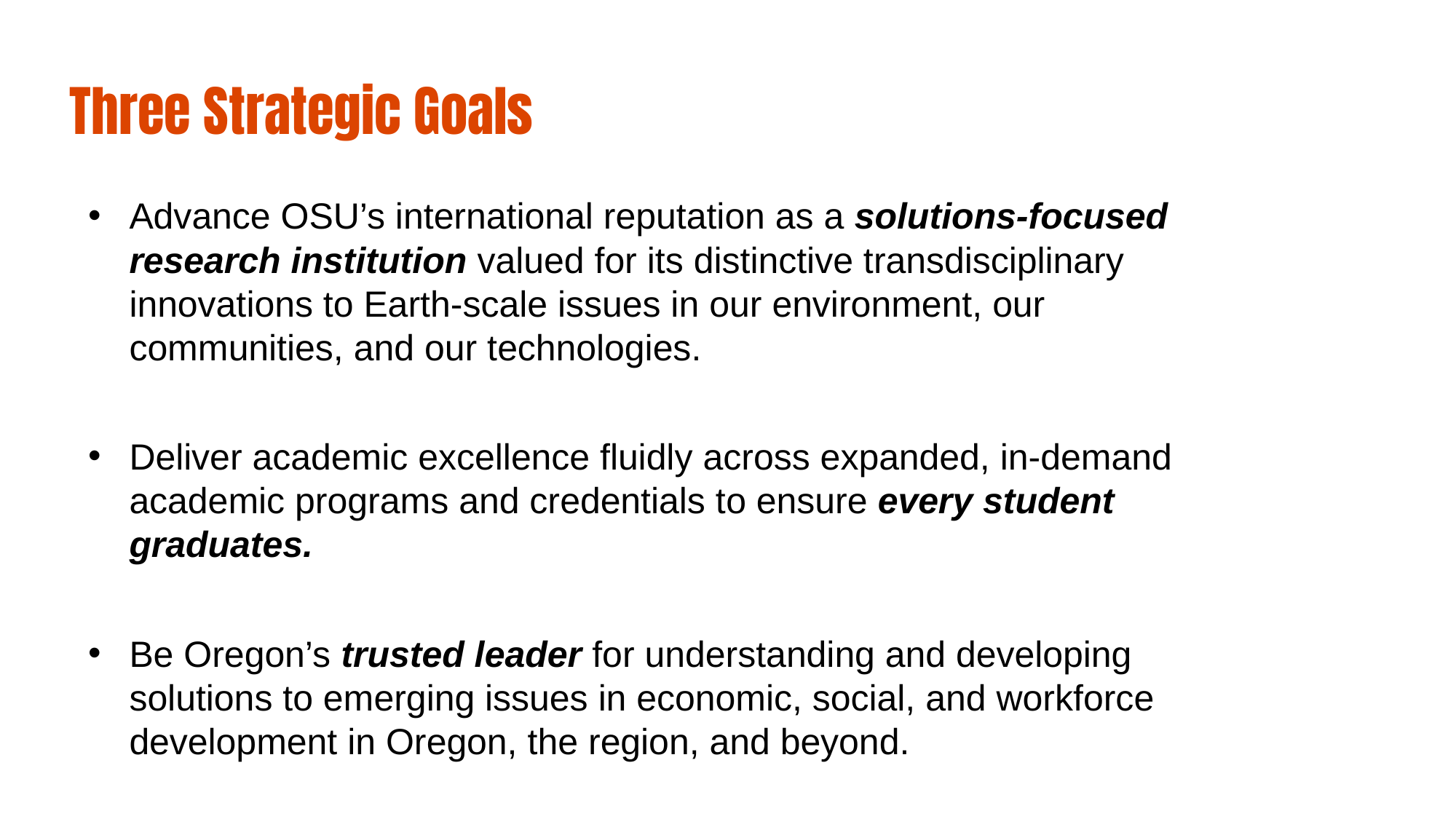

# Three Strategic Goals
Advance OSU’s international reputation as a solutions-focused research institution valued for its distinctive transdisciplinary innovations to Earth-scale issues in our environment, our communities, and our technologies.

Deliver academic excellence fluidly across expanded, in-demand academic programs and credentials to ensure every student graduates.

Be Oregon’s trusted leader for understanding and developing solutions to emerging issues in economic, social, and workforce development in Oregon, the region, and beyond.